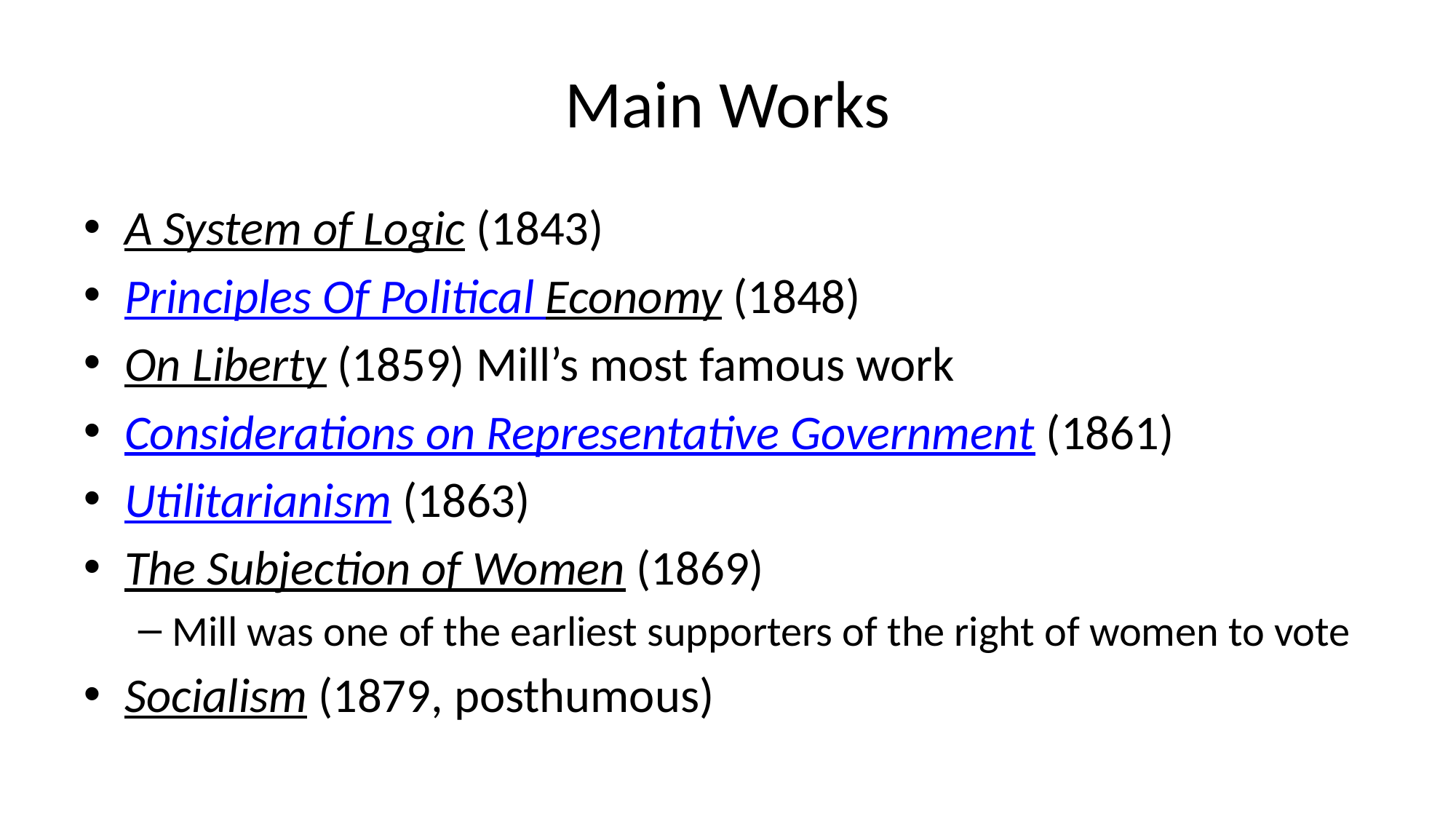

# Main Works
A System of Logic (1843)
Principles Of Political Economy (1848)
On Liberty (1859) Mill’s most famous work
Considerations on Representative Government (1861)
Utilitarianism (1863)
The Subjection of Women (1869)
Mill was one of the earliest supporters of the right of women to vote
Socialism (1879, posthumous)